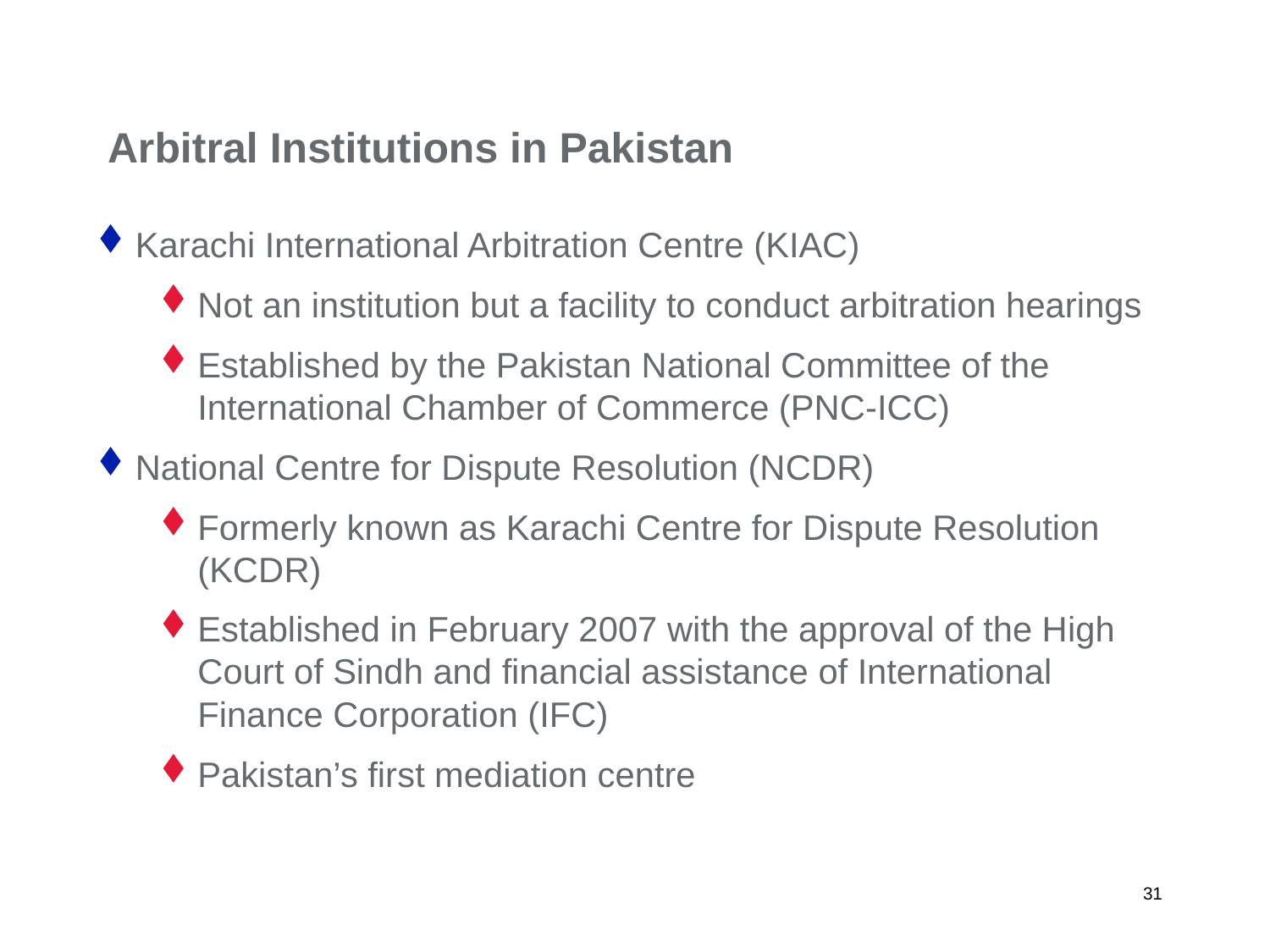

# Arbitral Institutions in Pakistan
Karachi International Arbitration Centre (KIAC)
Not an institution but a facility to conduct arbitration hearings
Established by the Pakistan National Committee of the International Chamber of Commerce (PNC-ICC)
National Centre for Dispute Resolution (NCDR)
Formerly known as Karachi Centre for Dispute Resolution (KCDR)
Established in February 2007 with the approval of the High Court of Sindh and financial assistance of International Finance Corporation (IFC)
Pakistan’s first mediation centre